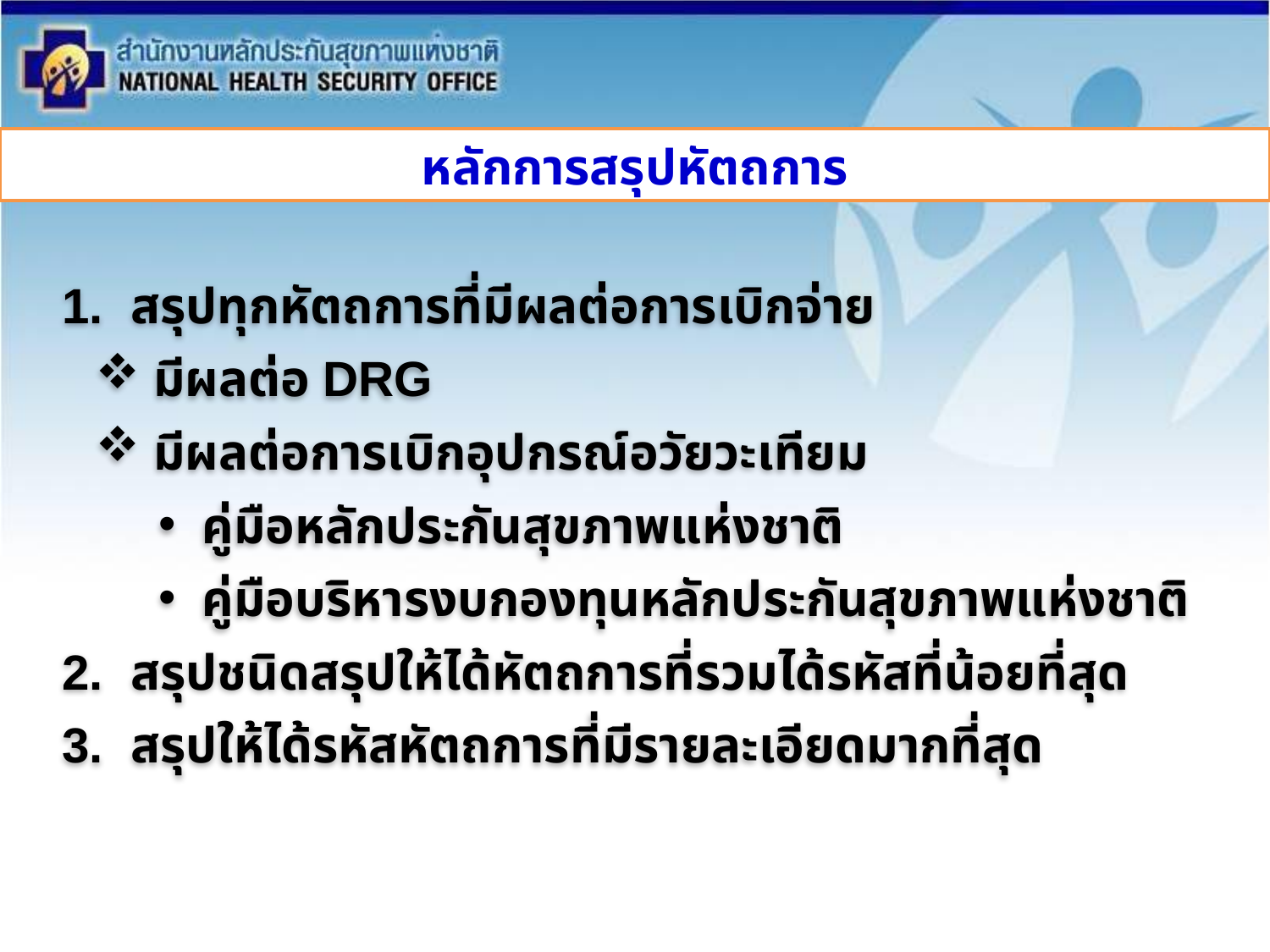

หลักการสรุปหัตถการ
1.  สรุปทุกหัตถการที่มีผลต่อการเบิกจ่าย
 มีผลต่อ DRG
 มีผลต่อการเบิกอุปกรณ์อวัยวะเทียม
 คู่มือหลักประกันสุขภาพแห่งชาติ
 คู่มือบริหารงบกองทุนหลักประกันสุขภาพแห่งชาติ
2.  สรุปชนิดสรุปให้ได้หัตถการที่รวมได้รหัสที่น้อยที่สุด
3.  สรุปให้ได้รหัสหัตถการที่มีรายละเอียดมากที่สุด